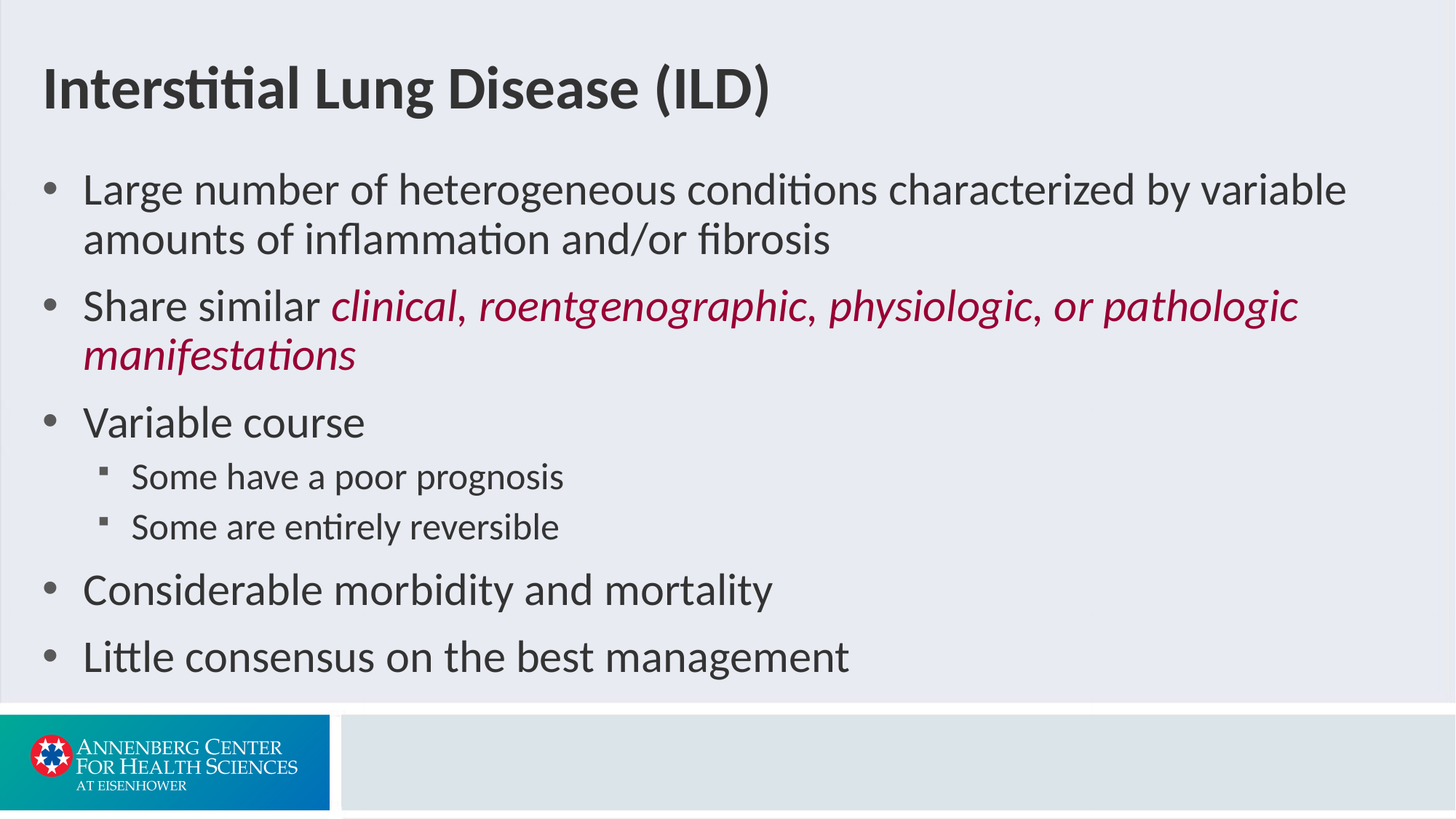

# Interstitial Lung Disease (ILD)
Large number of heterogeneous conditions characterized by variable amounts of inflammation and/or fibrosis
Share similar clinical, roentgenographic, physiologic, or pathologic manifestations
Variable course
Some have a poor prognosis
Some are entirely reversible
Considerable morbidity and mortality
Little consensus on the best management